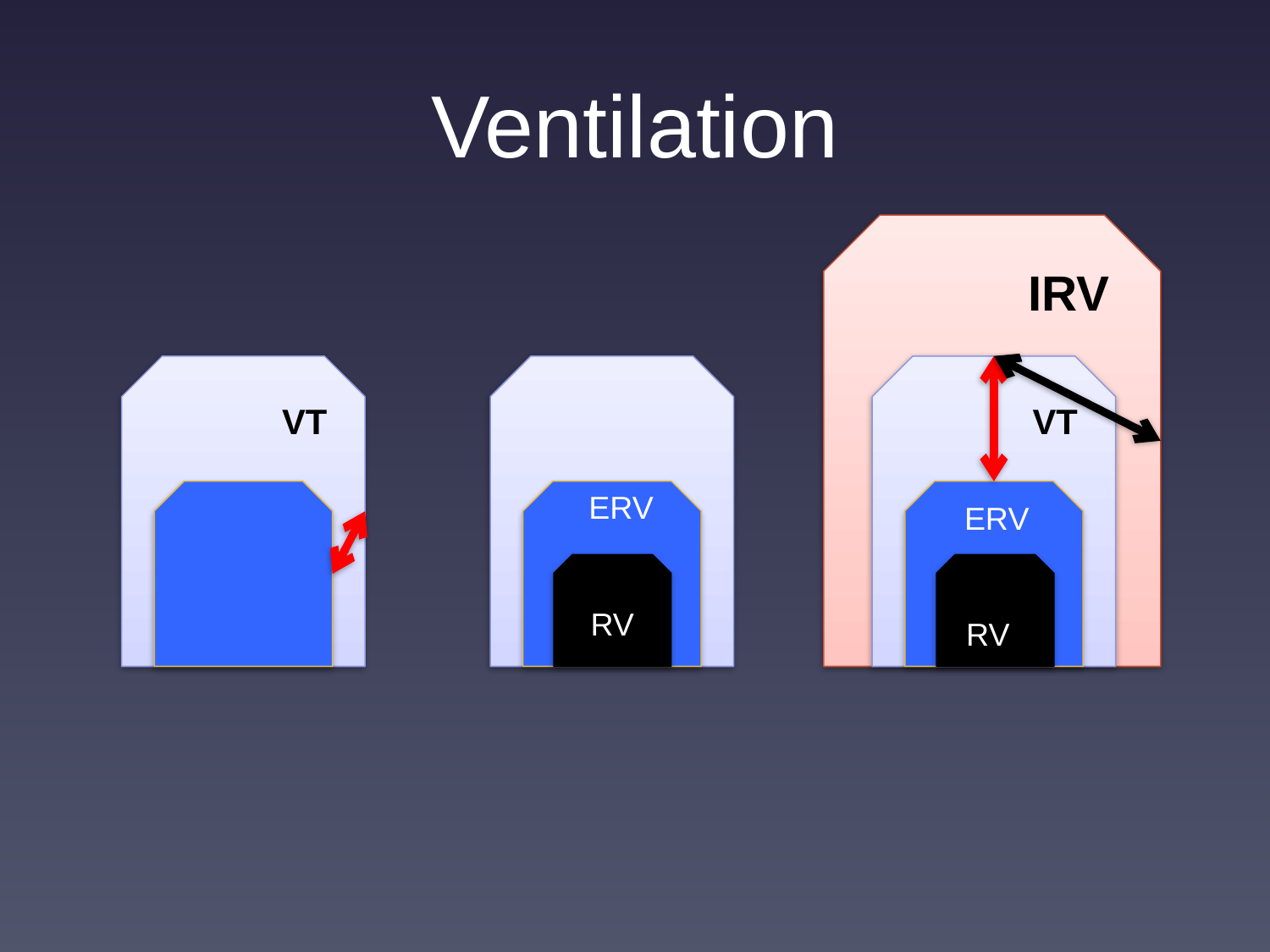

# Ventilation

IRV

VT
VT

ERV
ERV

RV
RV